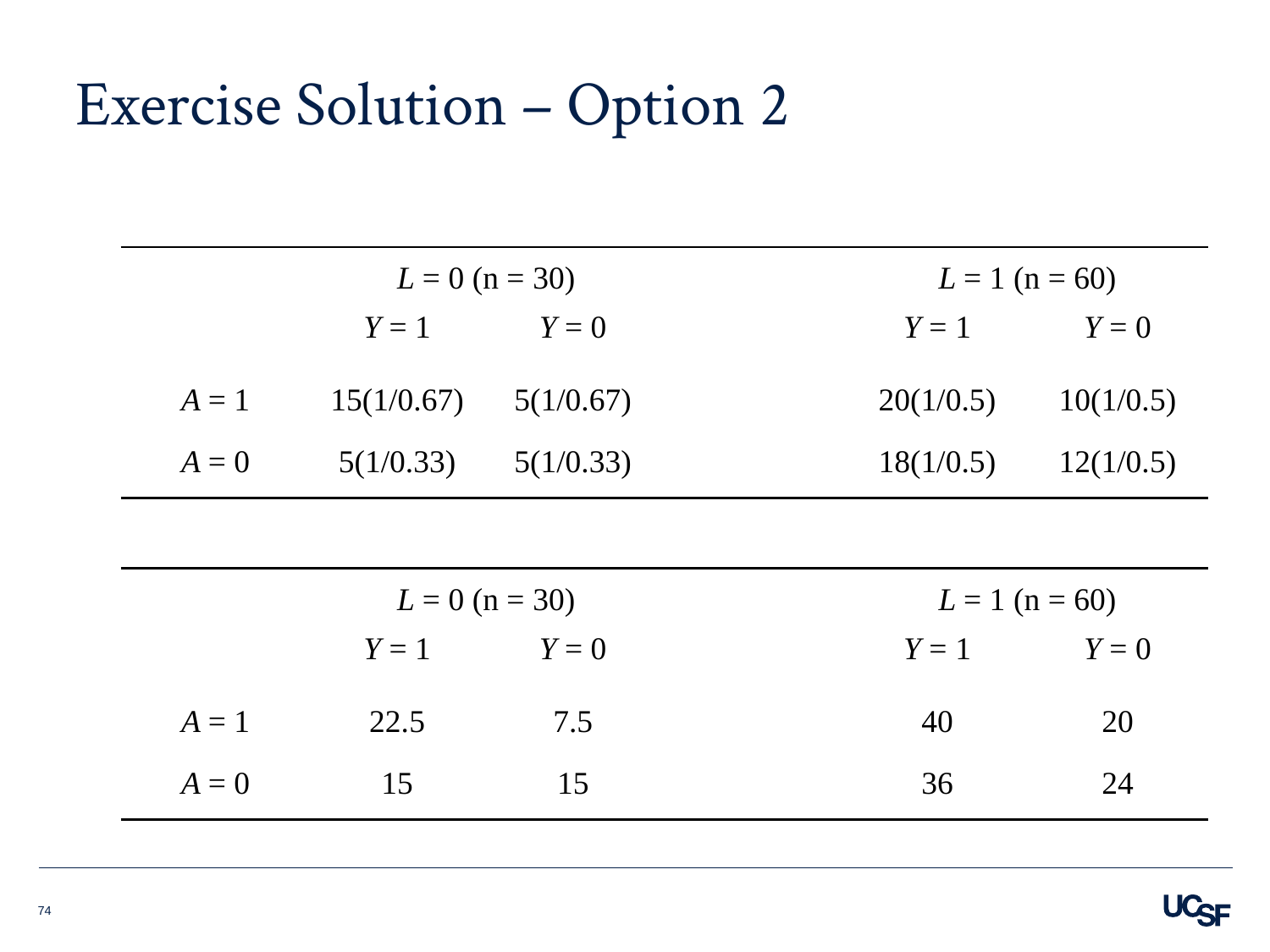

# Exercise Solution – Option 2
|  | L = 0 (n = 30) |  |  | L = 1 (n = 60) |  |
| --- | --- | --- | --- | --- | --- |
|  | Y = 1 | Y = 0 |  | Y = 1 | Y = 0 |
| A = 1 | 15(1/0.67) | 5(1/0.67) |  | 20(1/0.5) | 10(1/0.5) |
| A = 0 | 5(1/0.33) | 5(1/0.33) |  | 18(1/0.5) | 12(1/0.5) |
|  | L = 0 (n = 30) |  |  | L = 1 (n = 60) |  |
| --- | --- | --- | --- | --- | --- |
|  | Y = 1 | Y = 0 |  | Y = 1 | Y = 0 |
| A = 1 | 22.5 | 7.5 |  | 40 | 20 |
| A = 0 | 15 | 15 |  | 36 | 24 |
74